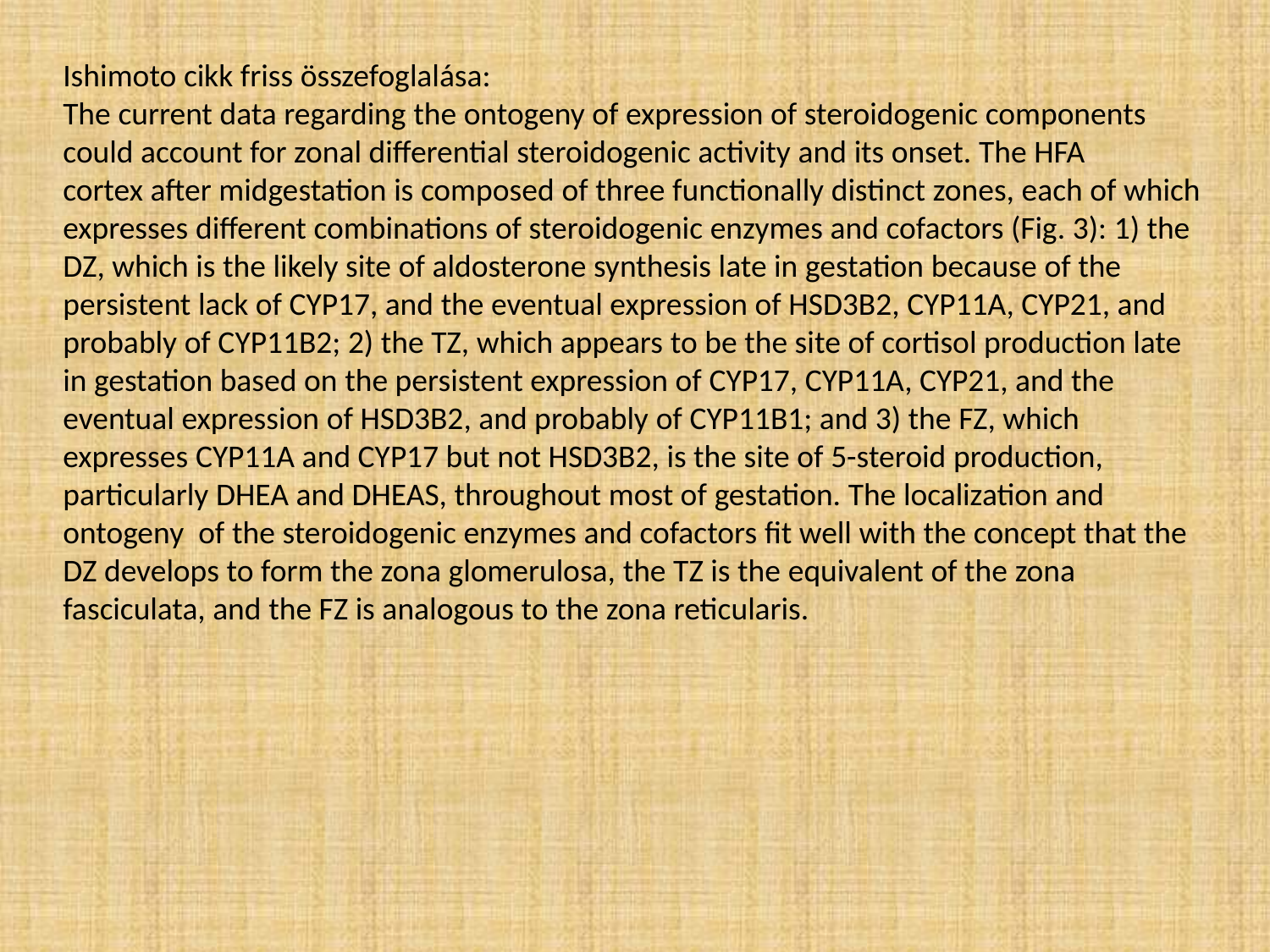

Ishimoto cikk friss összefoglalása:
The current data regarding the ontogeny of expression of steroidogenic components  could account for zonal differential steroidogenic activity and its onset. The HFA
cortex after midgestation is composed of three functionally distinct zones, each of which expresses different combinations of steroidogenic enzymes and cofactors (Fig. 3): 1) the DZ, which is the likely site of aldosterone synthesis late in gestation because of the persistent lack of CYP17, and the eventual expression of HSD3B2, CYP11A, CYP21, and probably of CYP11B2; 2) the TZ, which appears to be the site of cortisol production late in gestation based on the persistent expression of CYP17, CYP11A, CYP21, and the eventual expression of HSD3B2, and probably of CYP11B1; and 3) the FZ, which expresses CYP11A and CYP17 but not HSD3B2, is the site of 5-steroid production, particularly DHEA and DHEAS, throughout most of gestation. The localization and ontogeny  of the steroidogenic enzymes and cofactors fit well with the concept that the DZ develops to form the zona glomerulosa, the TZ is the equivalent of the zona fasciculata, and the FZ is analogous to the zona reticularis.